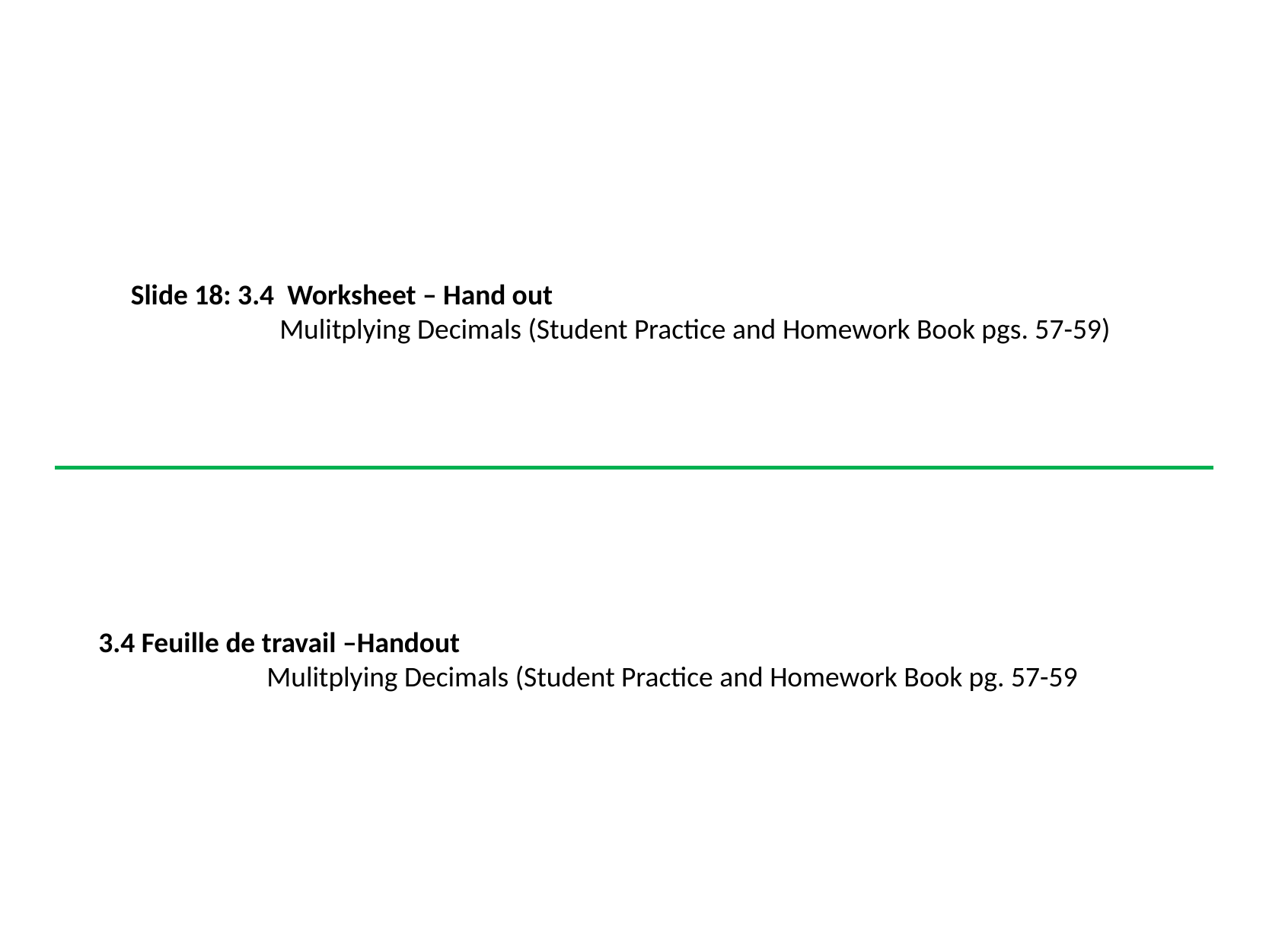

Slide 18: 3.4  Worksheet – Hand out
                       Mulitplying Decimals (Student Practice and Homework Book pgs. 57-59)
3.4 Feuille de travail –Handout
                          Mulitplying Decimals (Student Practice and Homework Book pg. 57-59